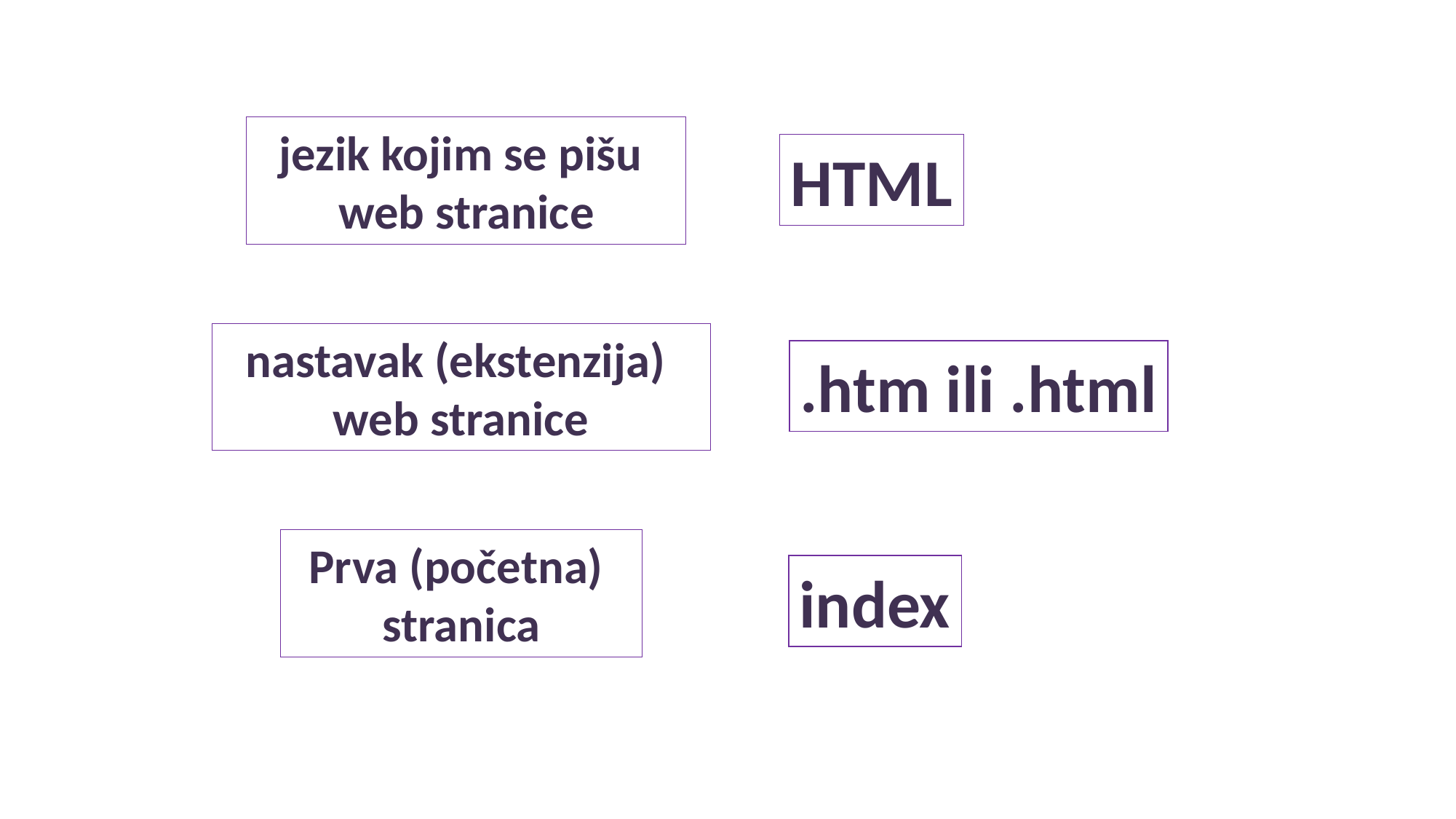

jezik kojim se pišu
web stranice
HTML
nastavak (ekstenzija)
web stranice
.htm ili .html
Prva (početna)
stranica
index